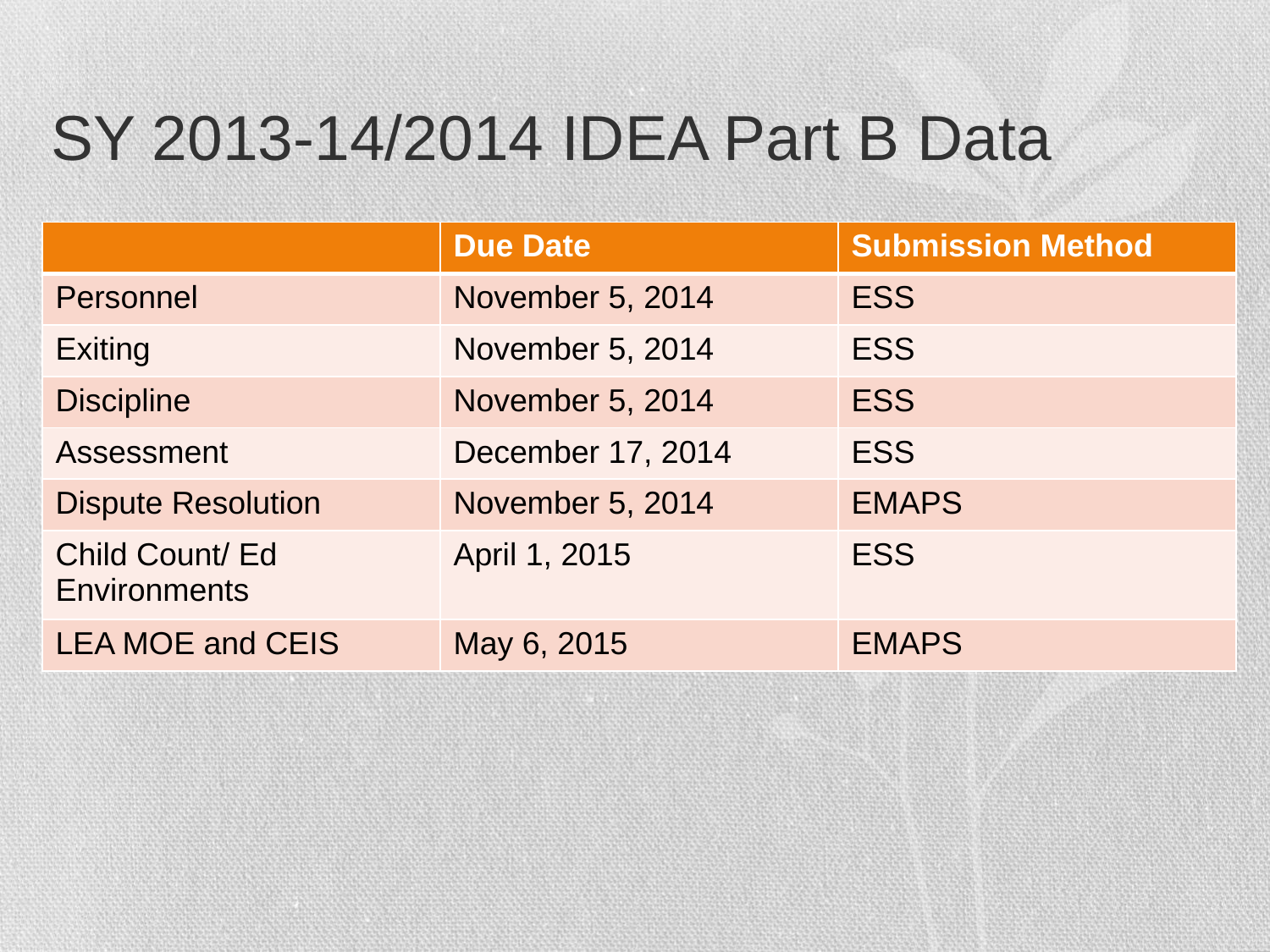

# SY 2013-14/2014 IDEA Part B Data
|  | Due Date | Submission Method |
| --- | --- | --- |
| Personnel | November 5, 2014 | ESS |
| Exiting | November 5, 2014 | ESS |
| Discipline | November 5, 2014 | ESS |
| Assessment | December 17, 2014 | ESS |
| Dispute Resolution | November 5, 2014 | EMAPS |
| Child Count/ Ed Environments | April 1, 2015 | ESS |
| LEA MOE and CEIS | May 6, 2015 | EMAPS |